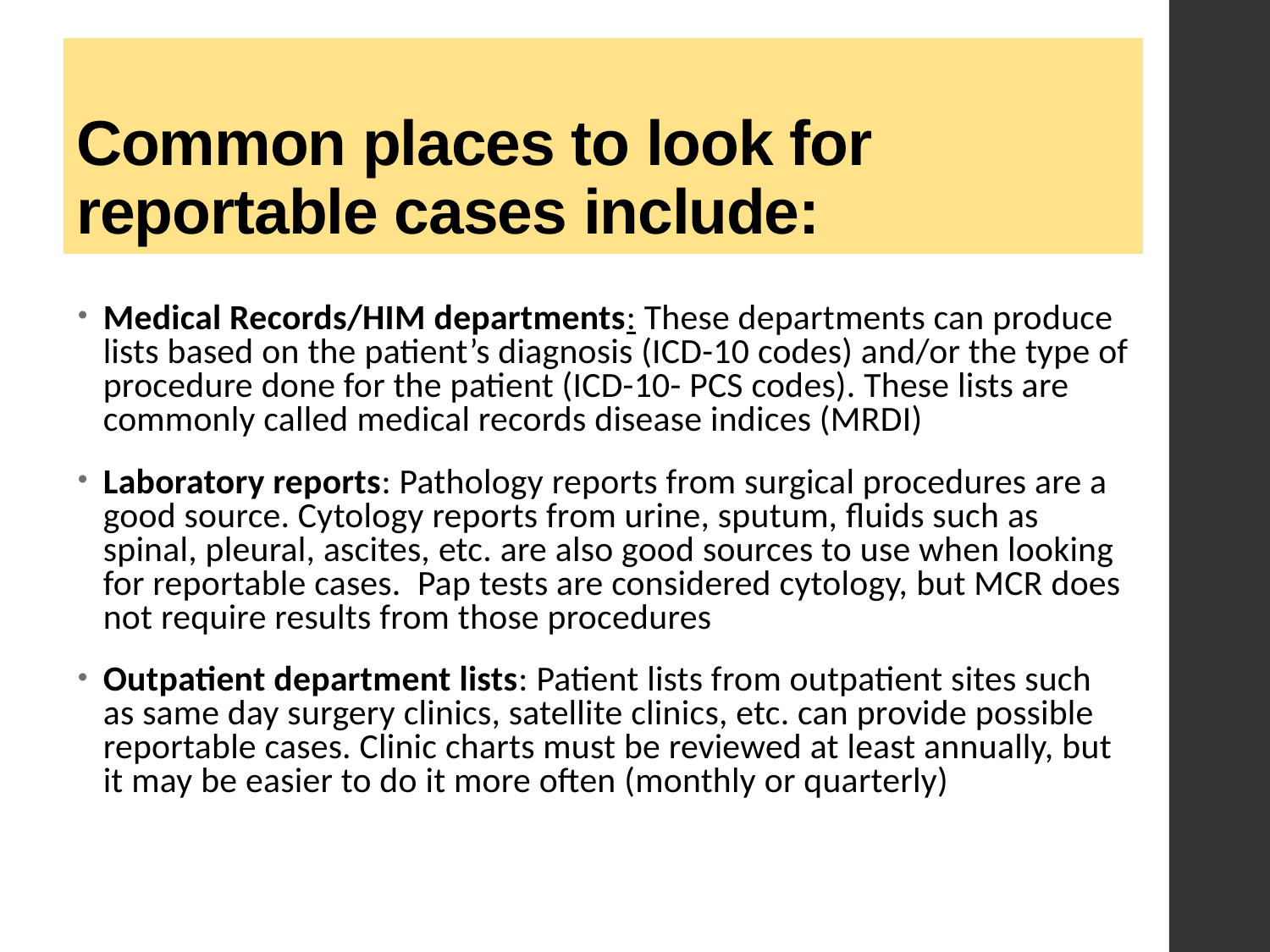

# Common places to look for reportable cases include:
Medical Records/HIM departments: These departments can produce lists based on the patient’s diagnosis (ICD-10 codes) and/or the type of procedure done for the patient (ICD-10- PCS codes). These lists are commonly called medical records disease indices (MRDI)
Laboratory reports: Pathology reports from surgical procedures are a good source. Cytology reports from urine, sputum, fluids such as spinal, pleural, ascites, etc. are also good sources to use when looking for reportable cases.  Pap tests are considered cytology, but MCR does not require results from those procedures
Outpatient department lists: Patient lists from outpatient sites such as same day surgery clinics, satellite clinics, etc. can provide possible reportable cases. Clinic charts must be reviewed at least annually, but it may be easier to do it more often (monthly or quarterly)